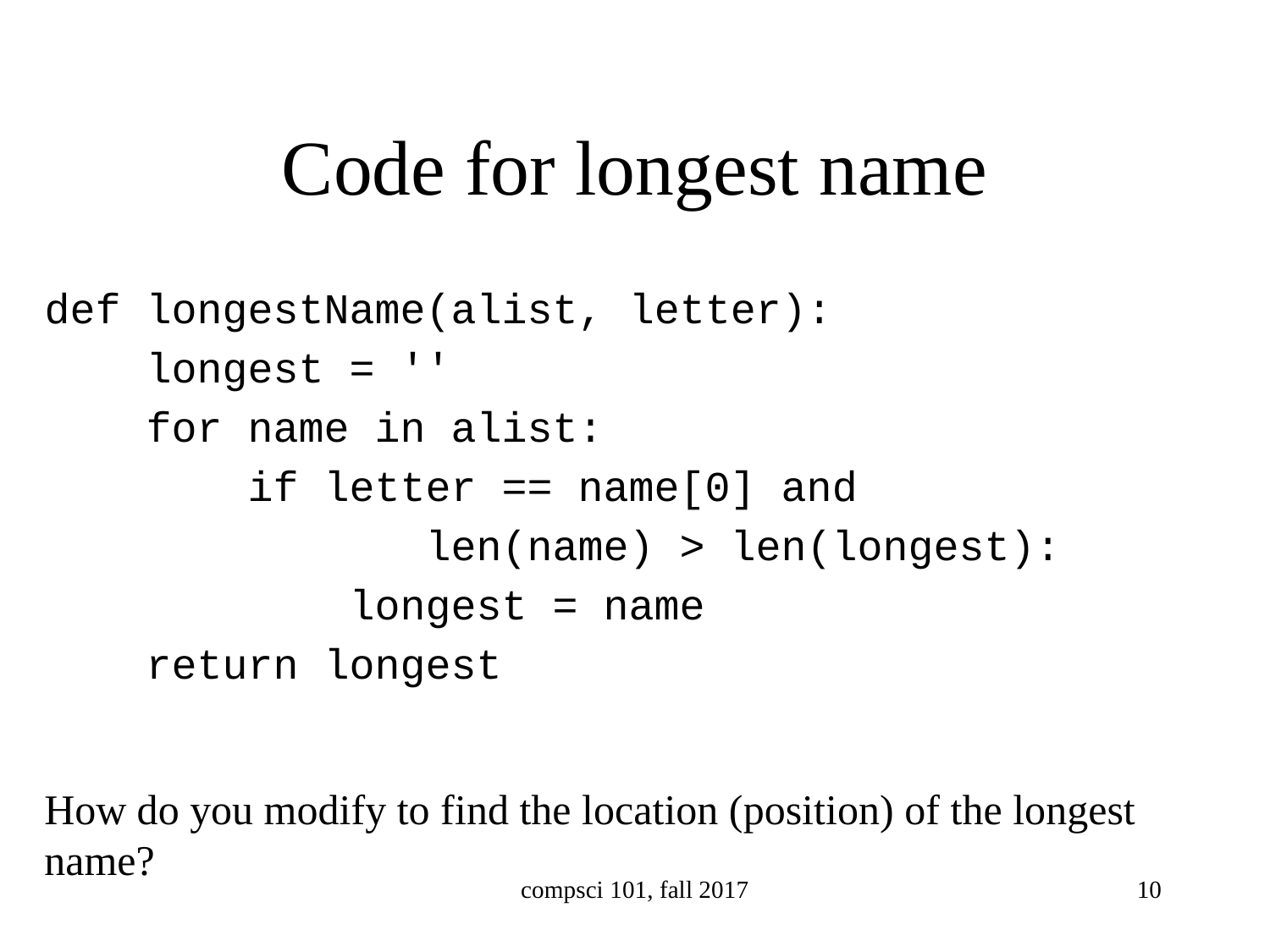

# Code for longest name
def longestName(alist, letter):
    longest = ''
    for name in alist:
        if letter == name[0] and
               len(name) > len(longest):
            longest = name
    return longest
How do you modify to find the location (position) of the longest name?
compsci 101, fall 2017
10